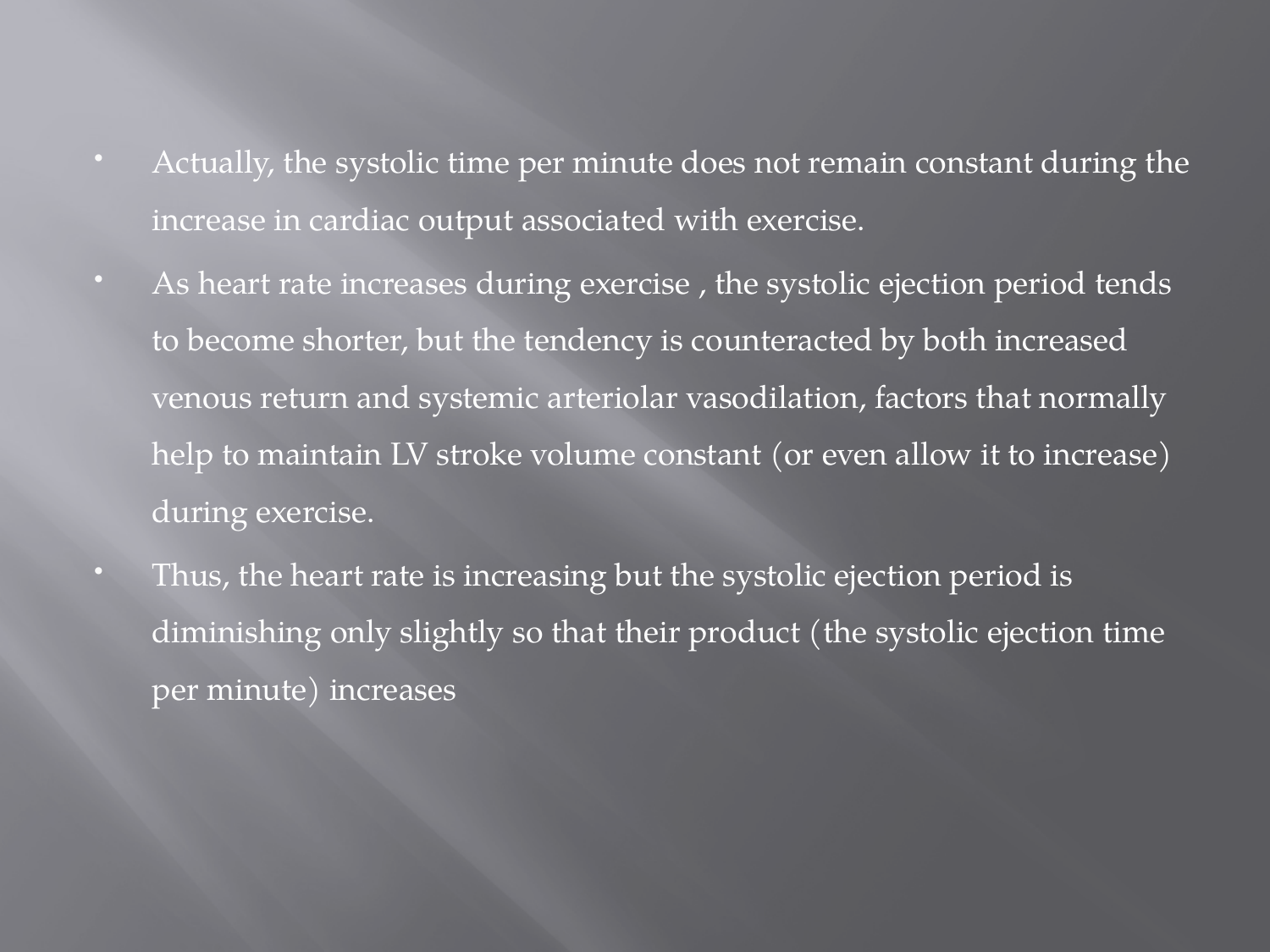

#
Actually, the systolic time per minute does not remain constant during the increase in cardiac output associated with exercise.
As heart rate increases during exercise , the systolic ejection period tends to become shorter, but the tendency is counteracted by both increased venous return and systemic arteriolar vasodilation, factors that normally help to maintain LV stroke volume constant (or even allow it to increase) during exercise.
Thus, the heart rate is increasing but the systolic ejection period is diminishing only slightly so that their product (the systolic ejection time per minute) increases